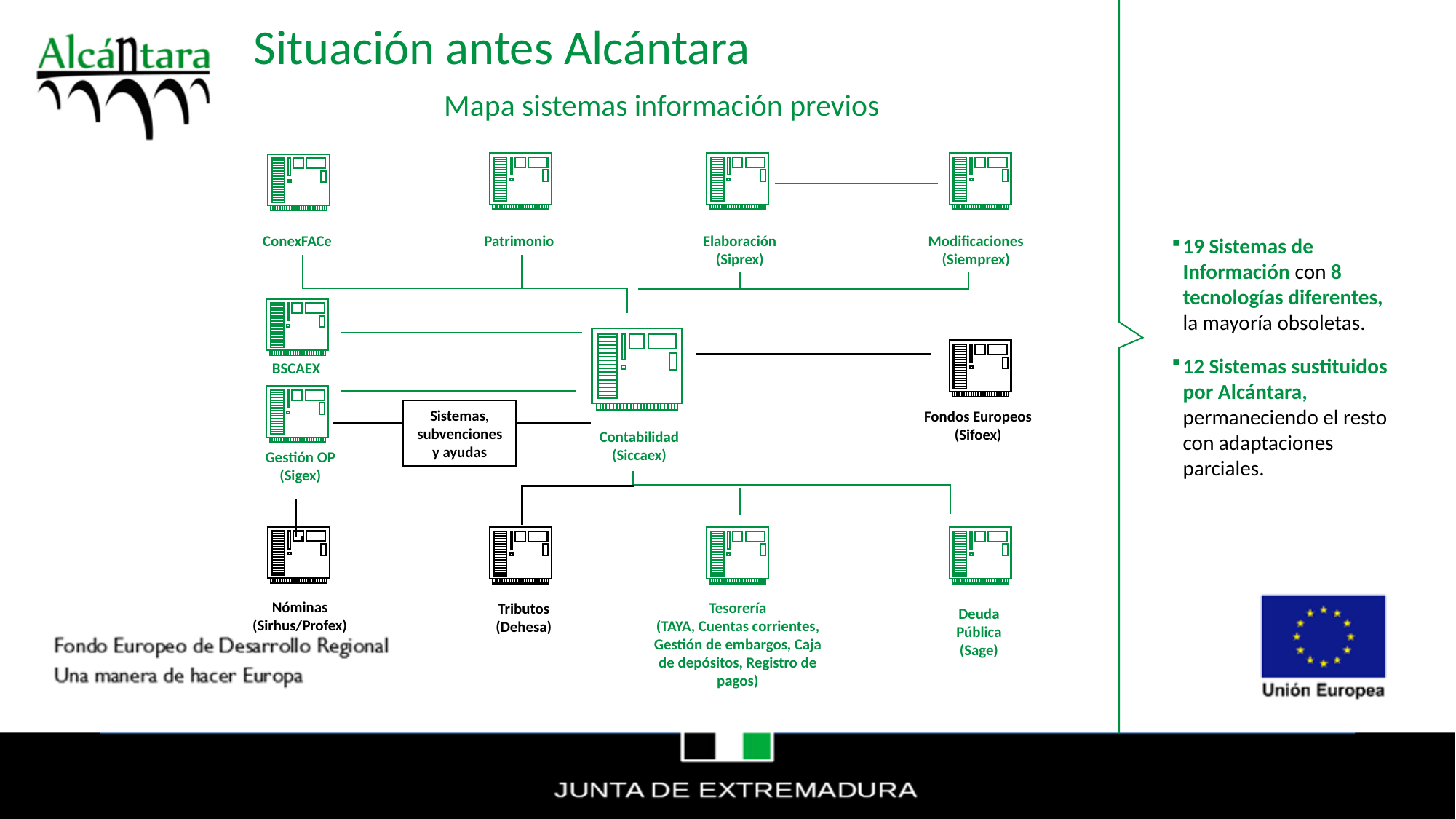

# Situación antes Alcántara
Mapa sistemas información previos

ConexFACe
Patrimonio
Elaboración (Siprex)
Modificaciones (Siemprex)
19 Sistemas de Información con 8 tecnologías diferentes, la mayoría obsoletas.
12 Sistemas sustituidos por Alcántara, permaneciendo el resto con adaptaciones parciales.

BSCAEX

Sistemas, subvenciones
y ayudas
Fondos Europeos (Sifoex)
Contabilidad (Siccaex)
Gestión OP (Sigex)

Nóminas (Sirhus/Profex)
Tesorería
(TAYA, Cuentas corrientes, Gestión de embargos, Caja de depósitos, Registro de pagos)
Tributos (Dehesa)
Deuda Pública (Sage)